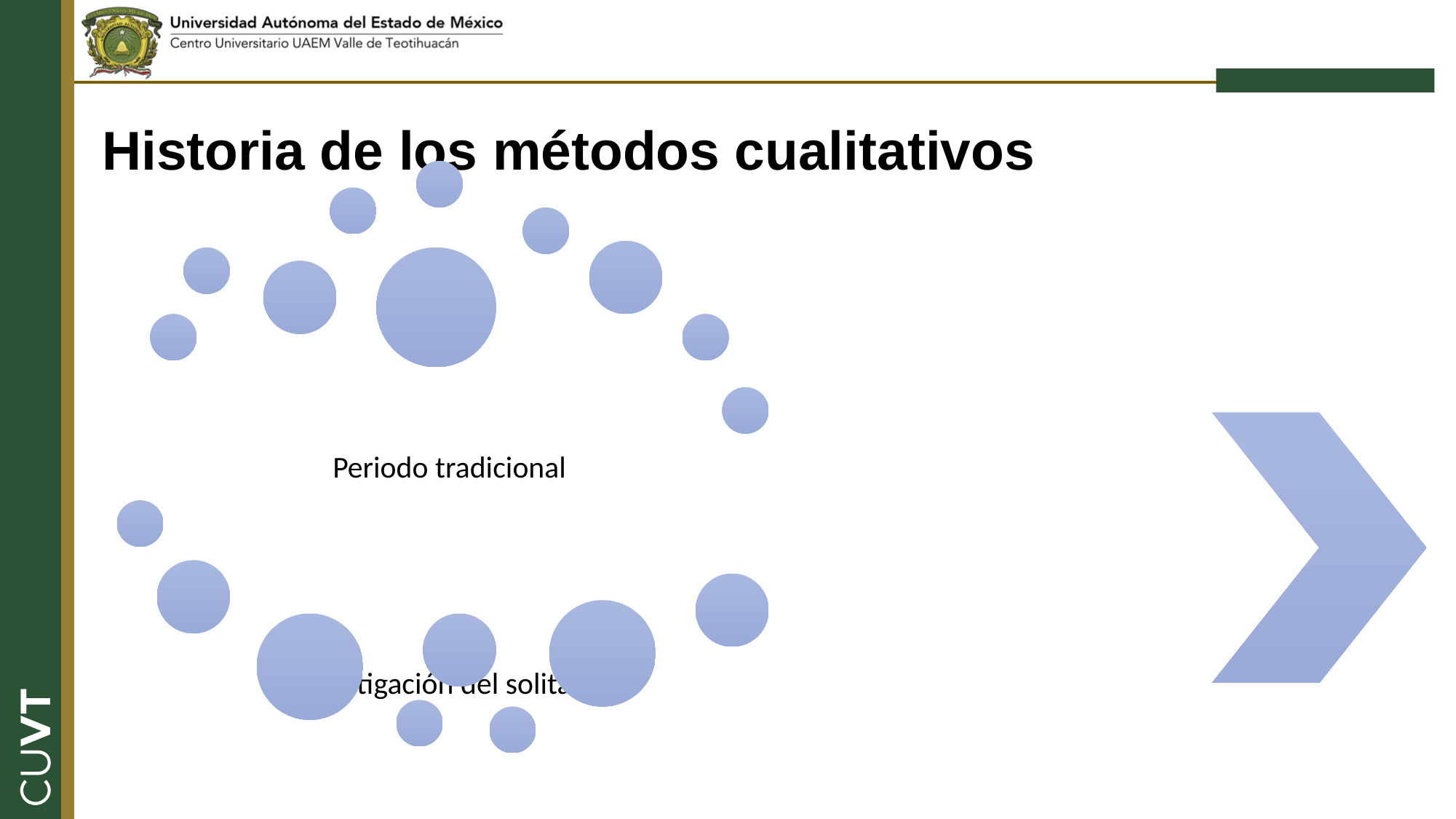

Historia de los métodos cualitativos
Periodo tradicional
Investigación del solitario